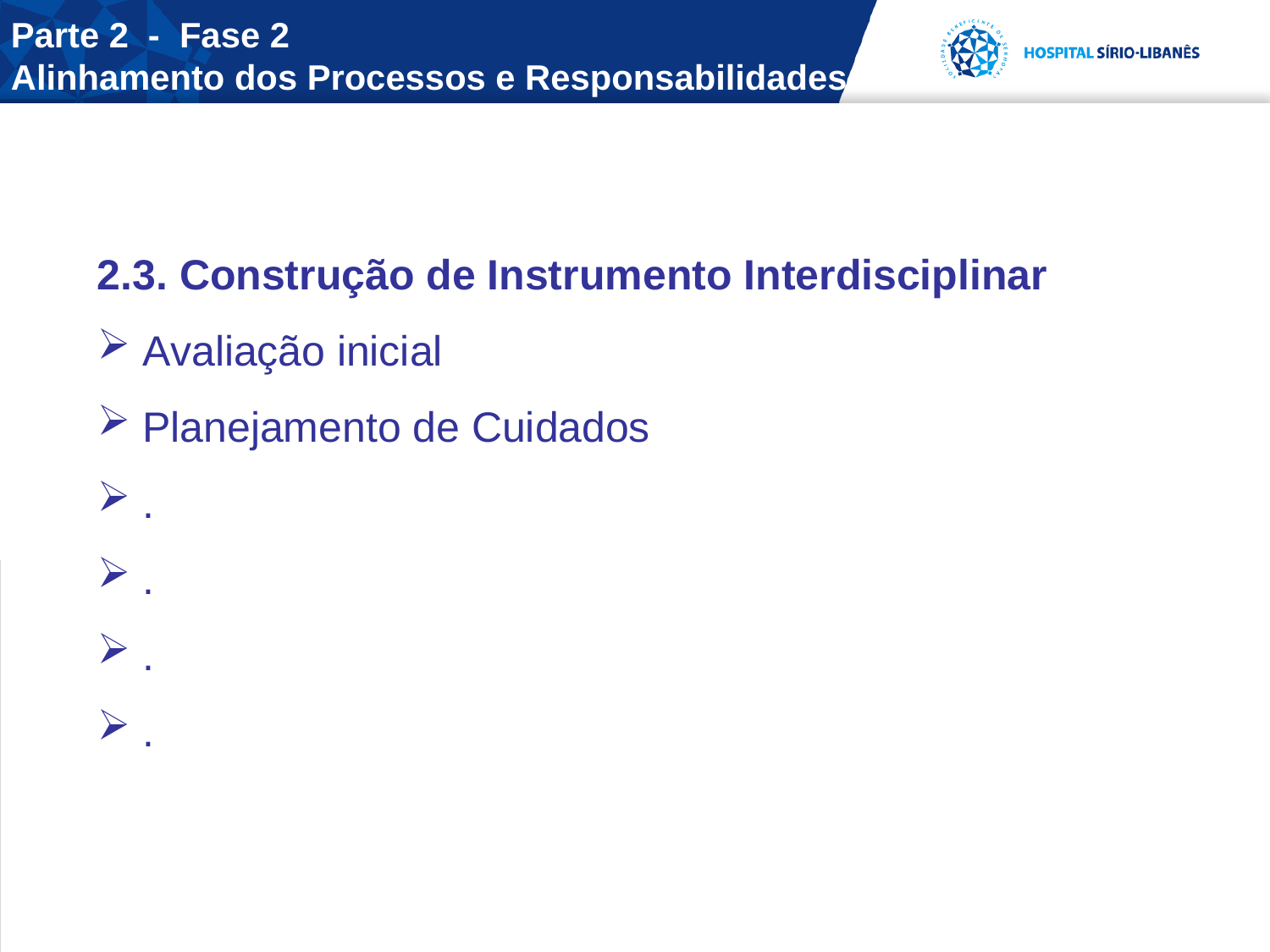

Parte 2  -  Fase 2
Alinhamento dos Processos e Responsabilidades
2.3. Construção de Instrumento Interdisciplinar
 Avaliação inicial
 Planejamento de Cuidados
 .
 .
 .
 .